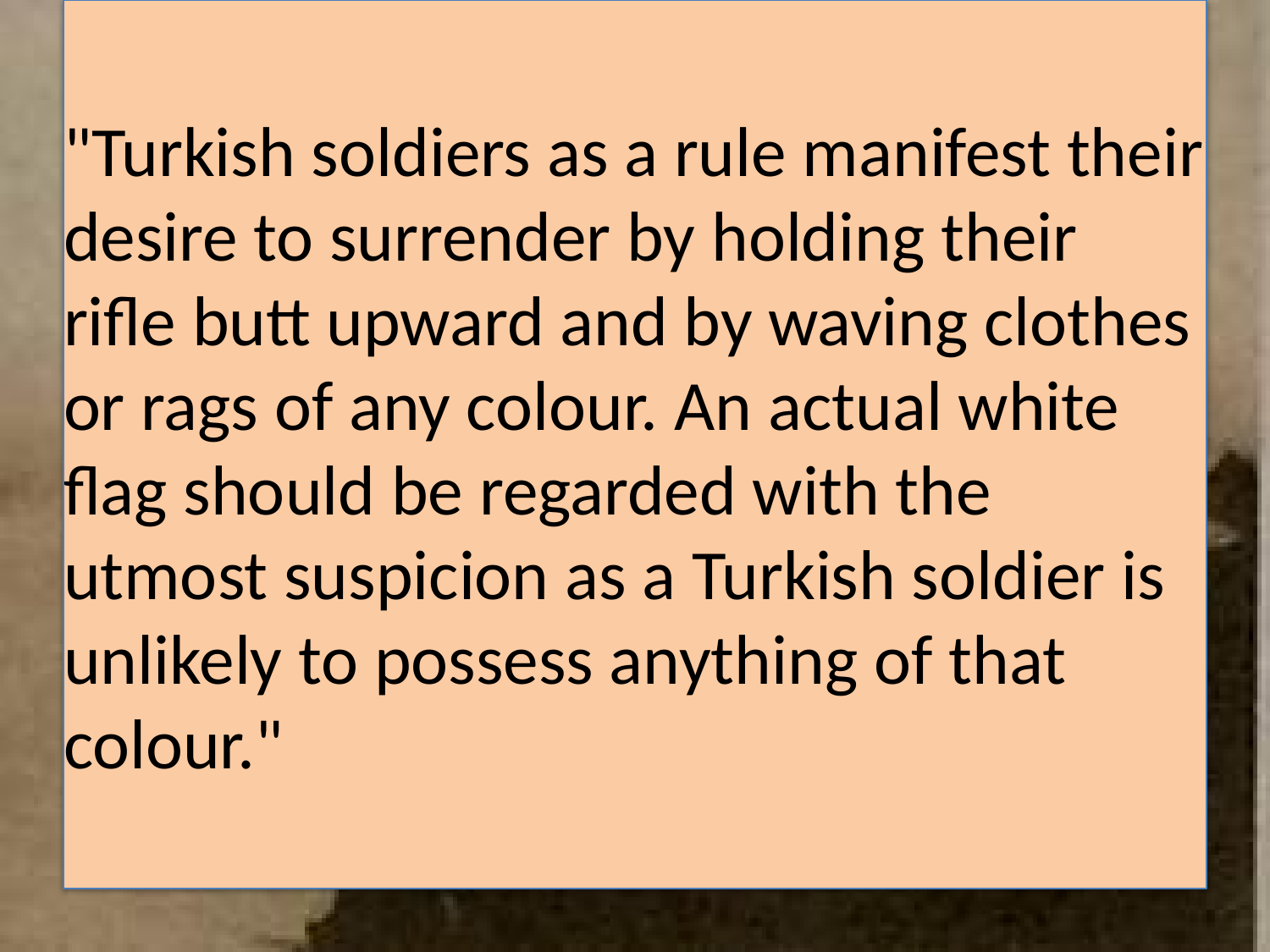

# "Turkish soldiers as a rule manifest their desire to surrender by holding their rifle butt upward and by waving clothes or rags of any colour. An actual white flag should be regarded with the utmost suspicion as a Turkish soldier is unlikely to possess anything of that colour."
13